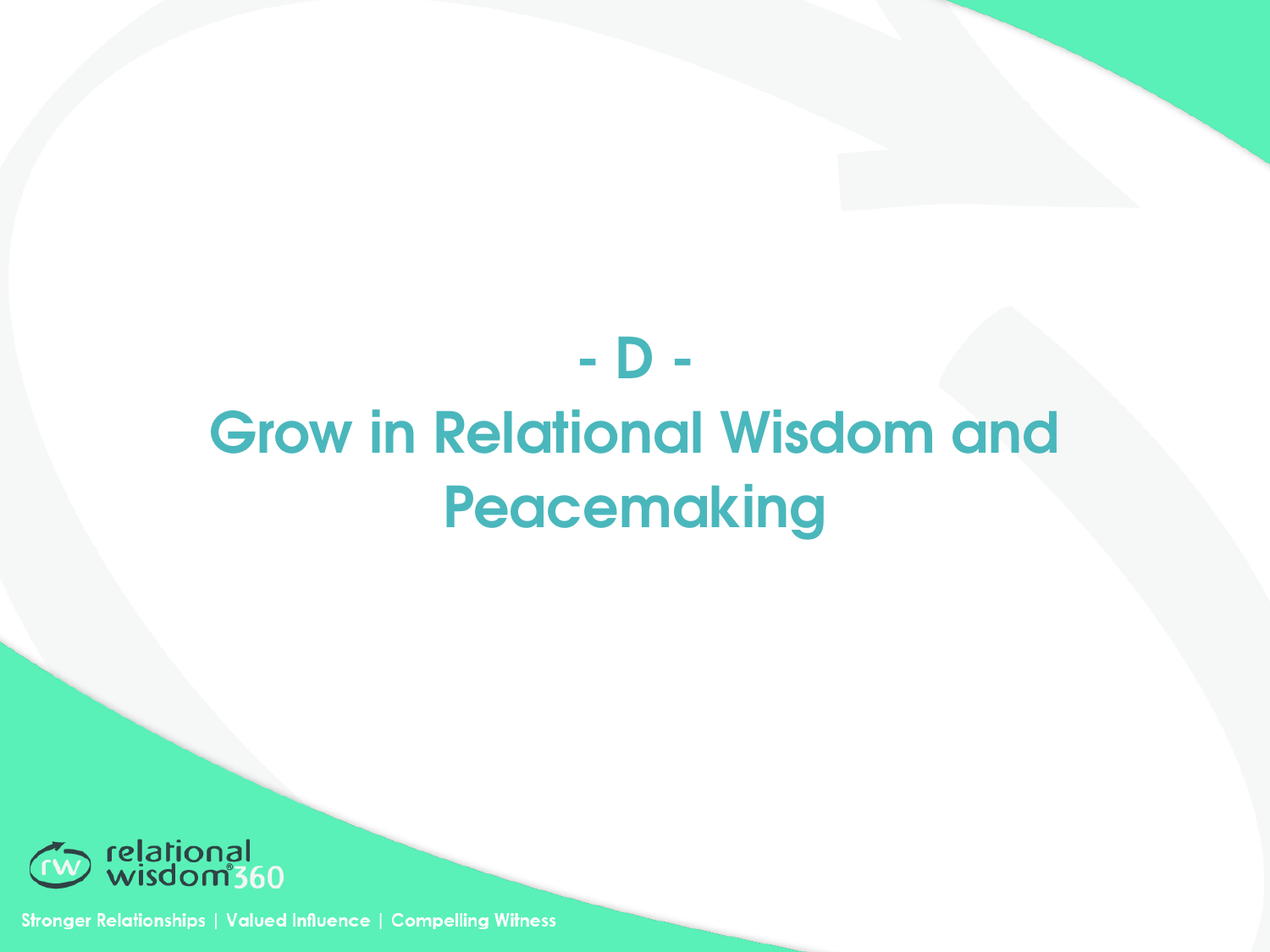

- D -
Grow in Relational Wisdom and Peacemaking